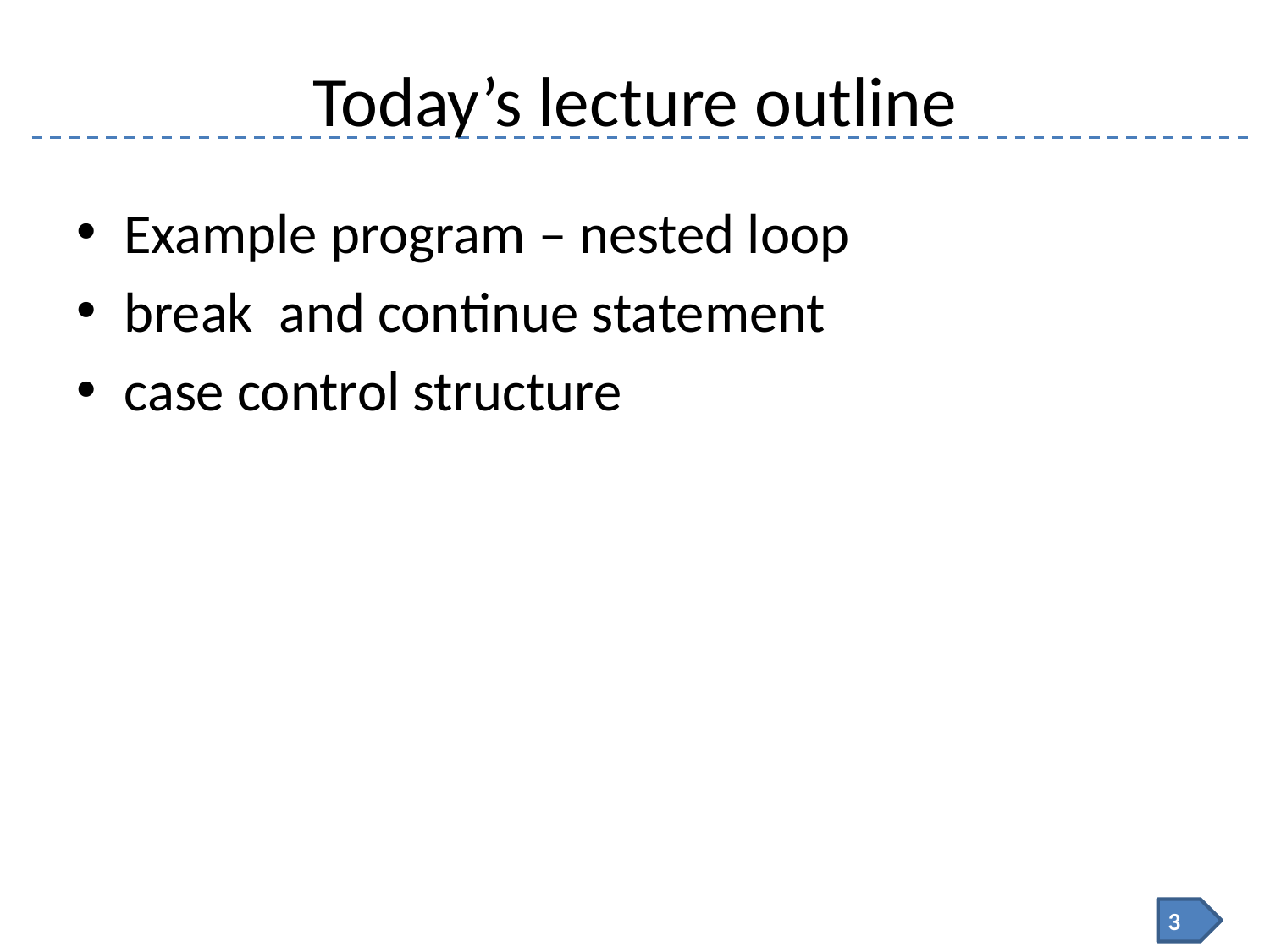

# Today’s lecture outline
Example program – nested loop
break  and continue statement
case control structure